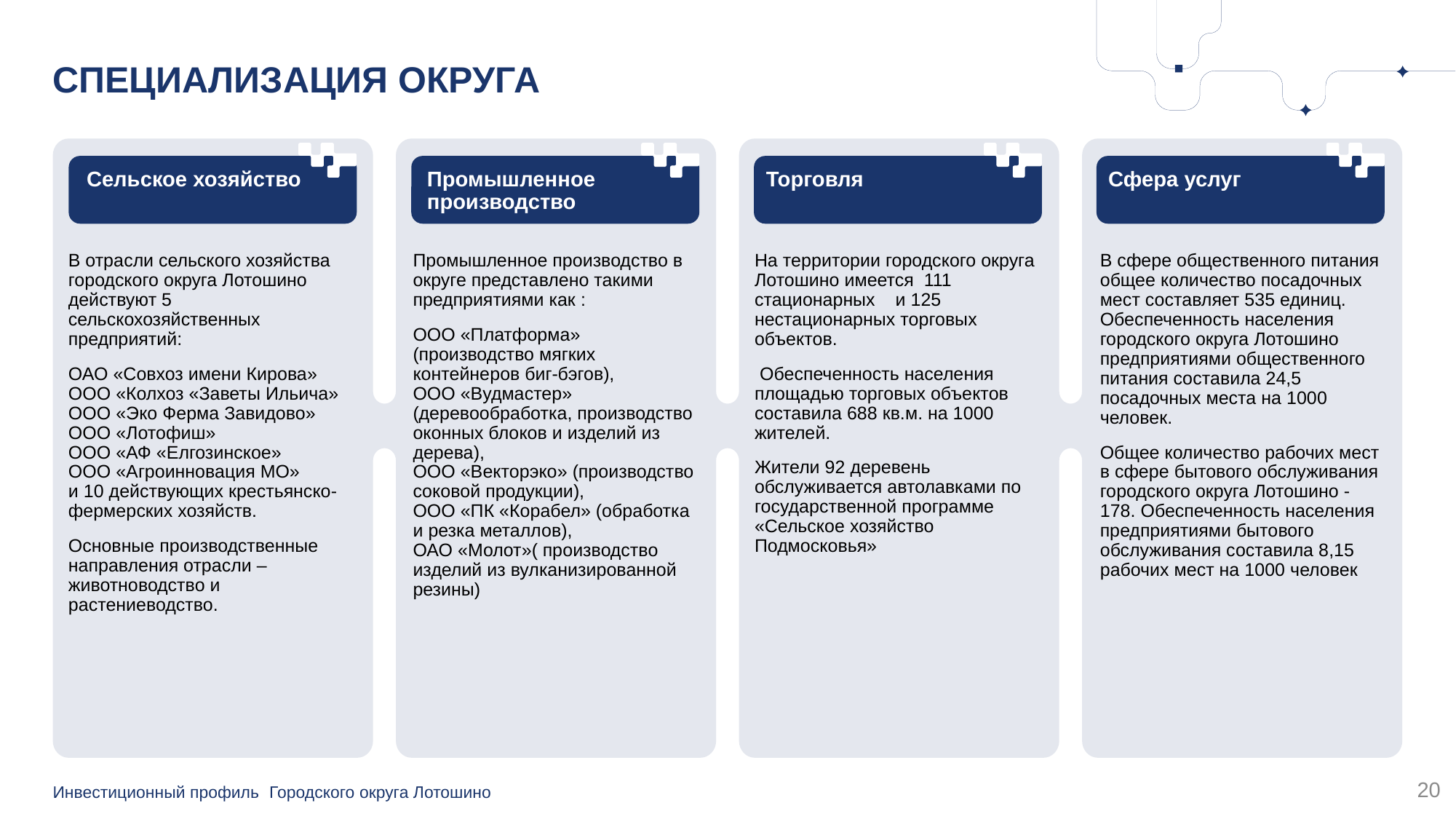

Сельское хозяйство
Промышленное производство
Торговля
Сфера услуг
В отрасли сельского хозяйства городского округа Лотошино действуют 5 сельскохозяйственных   предприятий:
ОАО «Совхоз имени Кирова» ООО «Колхоз «Заветы Ильича» ООО «Эко Ферма Завидово» ООО «Лотофиш»                    ООО «АФ «Елгозинское»       ООО «Агроинновация МО»          и 10 действующих крестьянско-фермерских хозяйств.
Основные производственные направления отрасли – животноводство и растениеводство.

Промышленное производство в округе представлено такими  предприятиями как :
ООО «Платформа» (производство мягких контейнеров биг-бэгов),          ООО «Вудмастер» (деревообработка, производство оконных блоков и изделий из дерева),                                    ООО «Векторэко» (производство соковой продукции),                ООО «ПК «Корабел» (обработка и резка металлов),                   ОАО «Молот»( производство изделий из вулканизированной резины)
На территории городского округа Лотошино имеется  111 стационарных    и 125 нестационарных торговых объектов.
 Обеспеченность населения площадью торговых объектов составила 688 кв.м. на 1000 жителей.
Жители 92 деревень обслуживается автолавками по государственной программе «Сельское хозяйство Подмосковья»
В сфере общественного питания общее количество посадочных мест составляет 535 единиц.  Обеспеченность населения городского округа Лотошино  предприятиями общественного питания составила 24,5 посадочных места на 1000 человек.
Общее количество рабочих мест в сфере бытового обслуживания городского округа Лотошино - 178. Обеспеченность населения предприятиями бытового обслуживания составила 8,15 рабочих мест на 1000 человек
20
Городского округа Лотошино